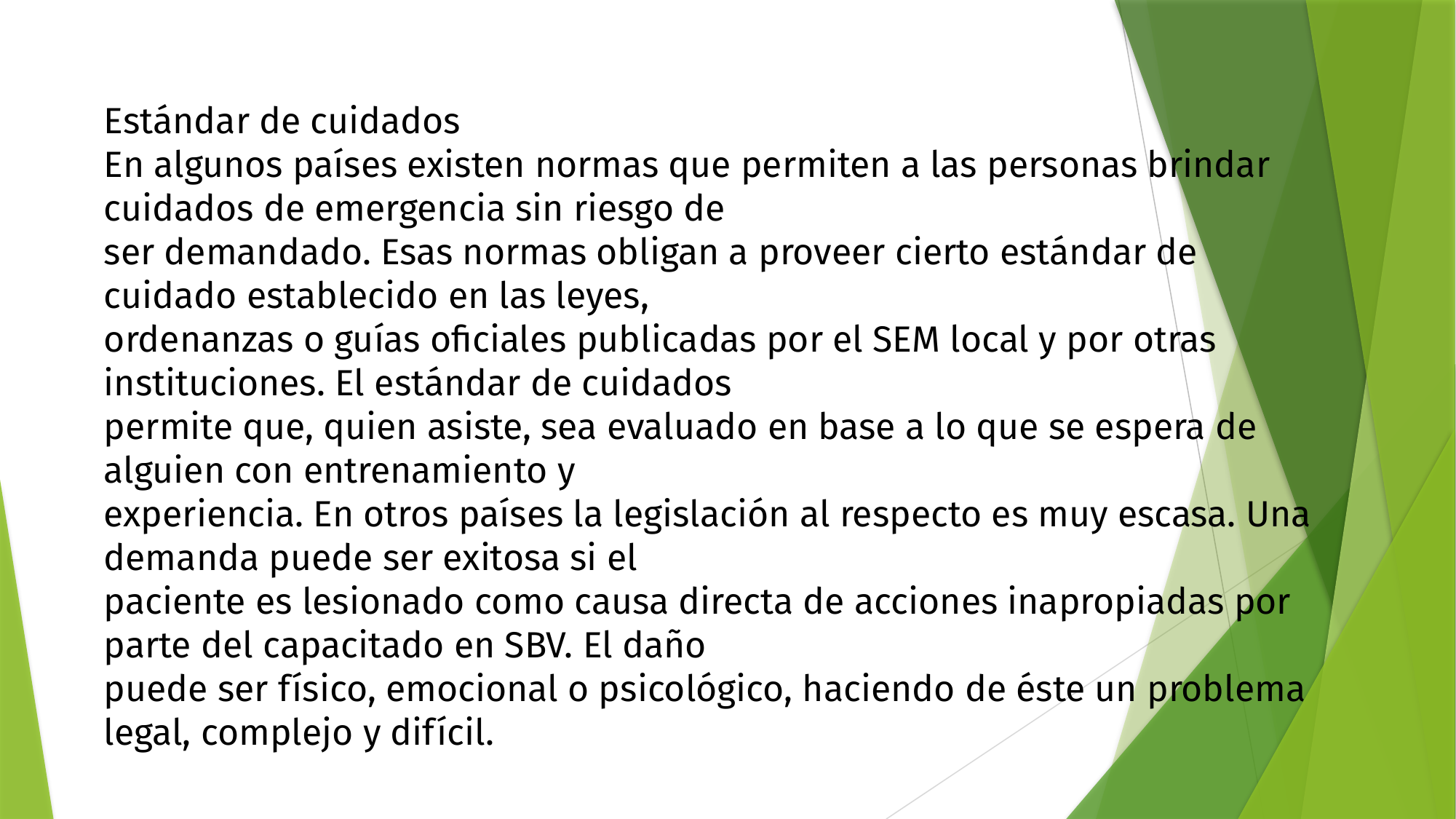

Estándar de cuidados
En algunos países existen normas que permiten a las personas brindar cuidados de emergencia sin riesgo de
ser demandado. Esas normas obligan a proveer cierto estándar de cuidado establecido en las leyes,
ordenanzas o guías oficiales publicadas por el SEM local y por otras instituciones. El estándar de cuidados
permite que, quien asiste, sea evaluado en base a lo que se espera de alguien con entrenamiento y
experiencia. En otros países la legislación al respecto es muy escasa. Una demanda puede ser exitosa si el
paciente es lesionado como causa directa de acciones inapropiadas por parte del capacitado en SBV. El daño
puede ser físico, emocional o psicológico, haciendo de éste un problema legal, complejo y difícil.